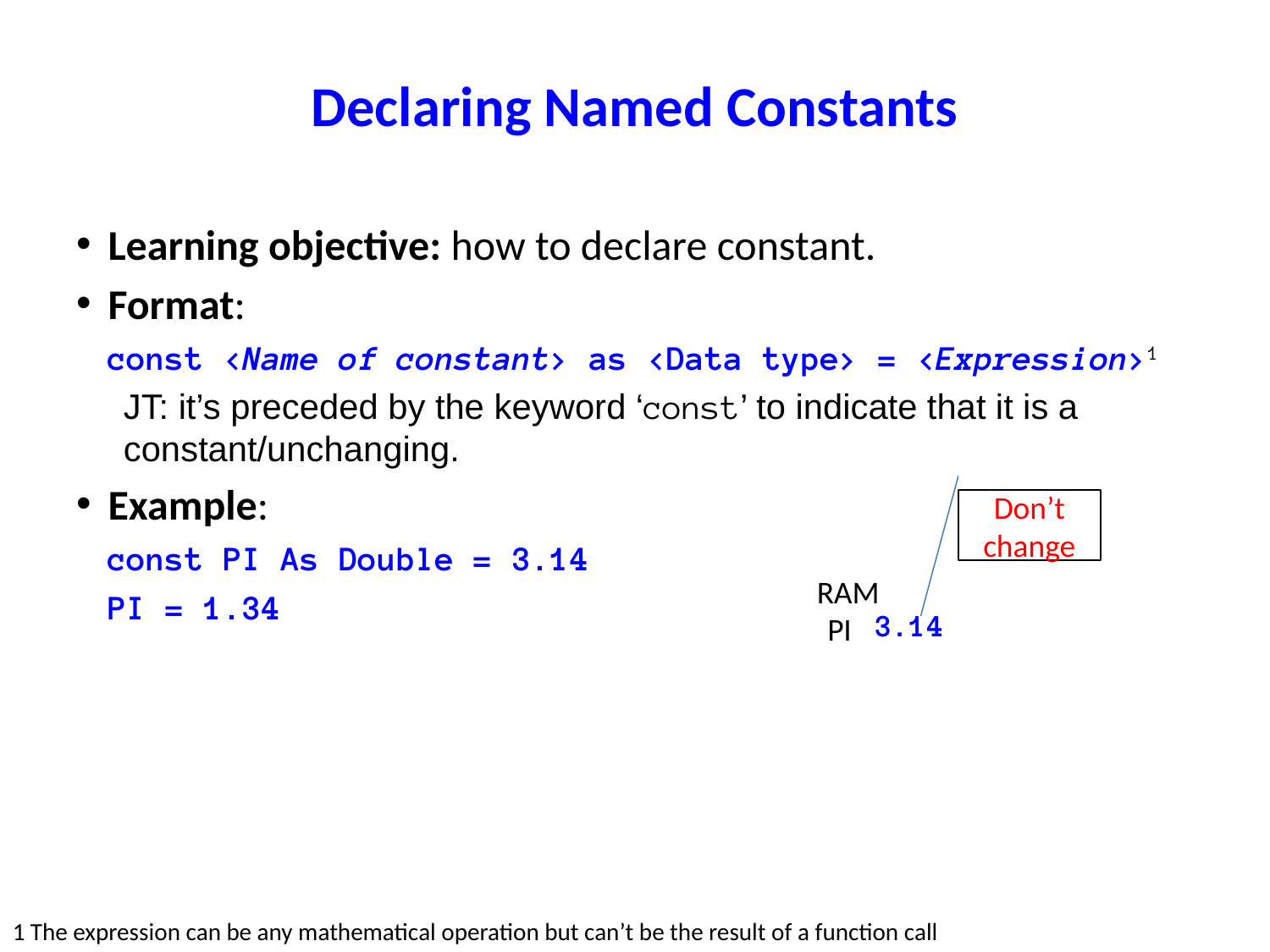

Declaring Named Constants
Learning objective: how to declare constant.
Format:
const <Name of constant> as <Data type> = <Expression>1
JT: it’s preceded by the keyword ‘const’ to indicate that it is a constant/unchanging.
Example:
const PI As Double = 3.14
PI = 1.34
Don’t
change
RAM
3.14
PI
1 The expression can be any mathematical operation but can’t be the result of a function call